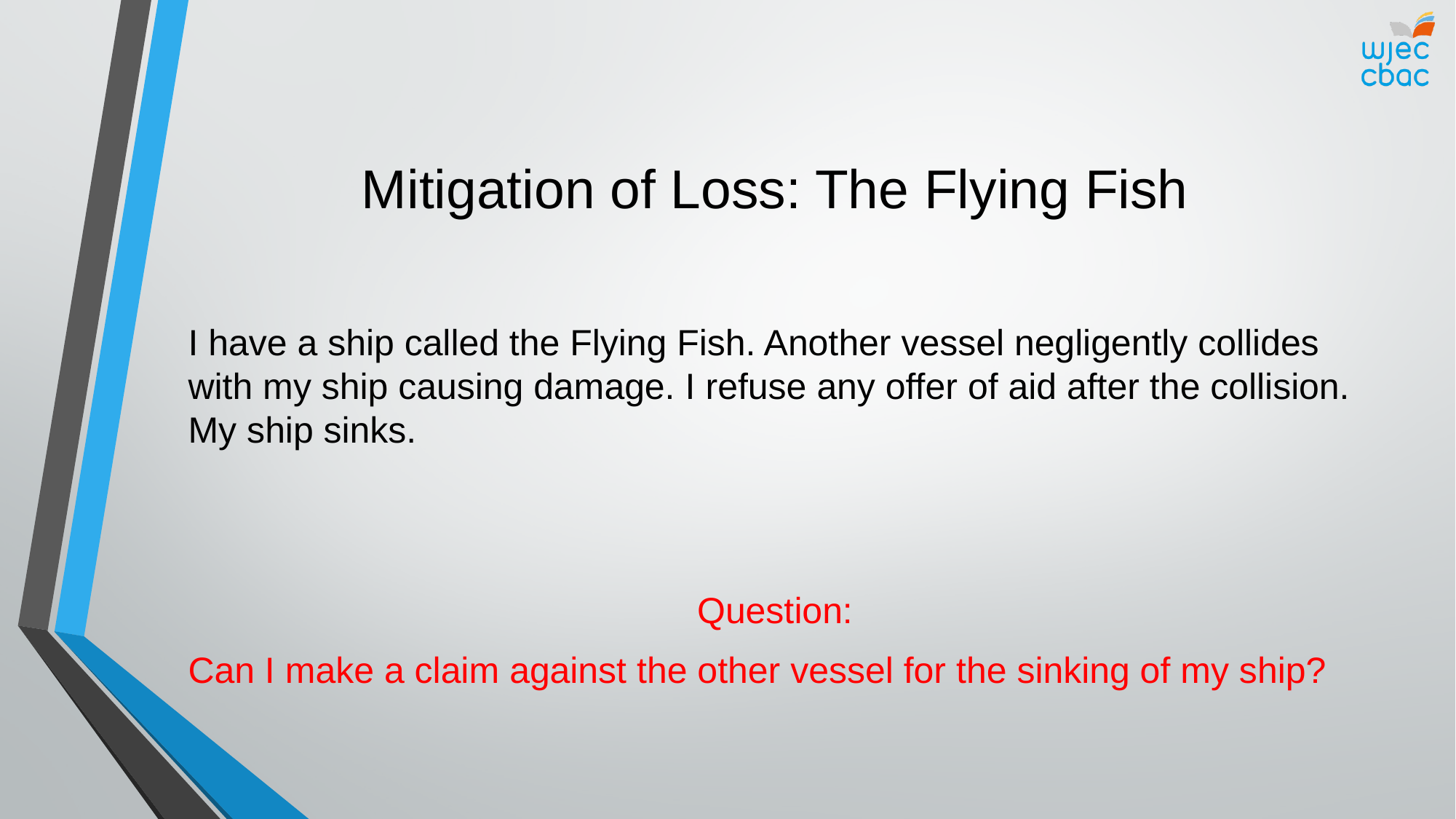

# Mitigation of Loss: The Flying Fish
I have a ship called the Flying Fish. Another vessel negligently collides with my ship causing damage. I refuse any offer of aid after the collision. My ship sinks.

Question:
Can I make a claim against the other vessel for the sinking of my ship?